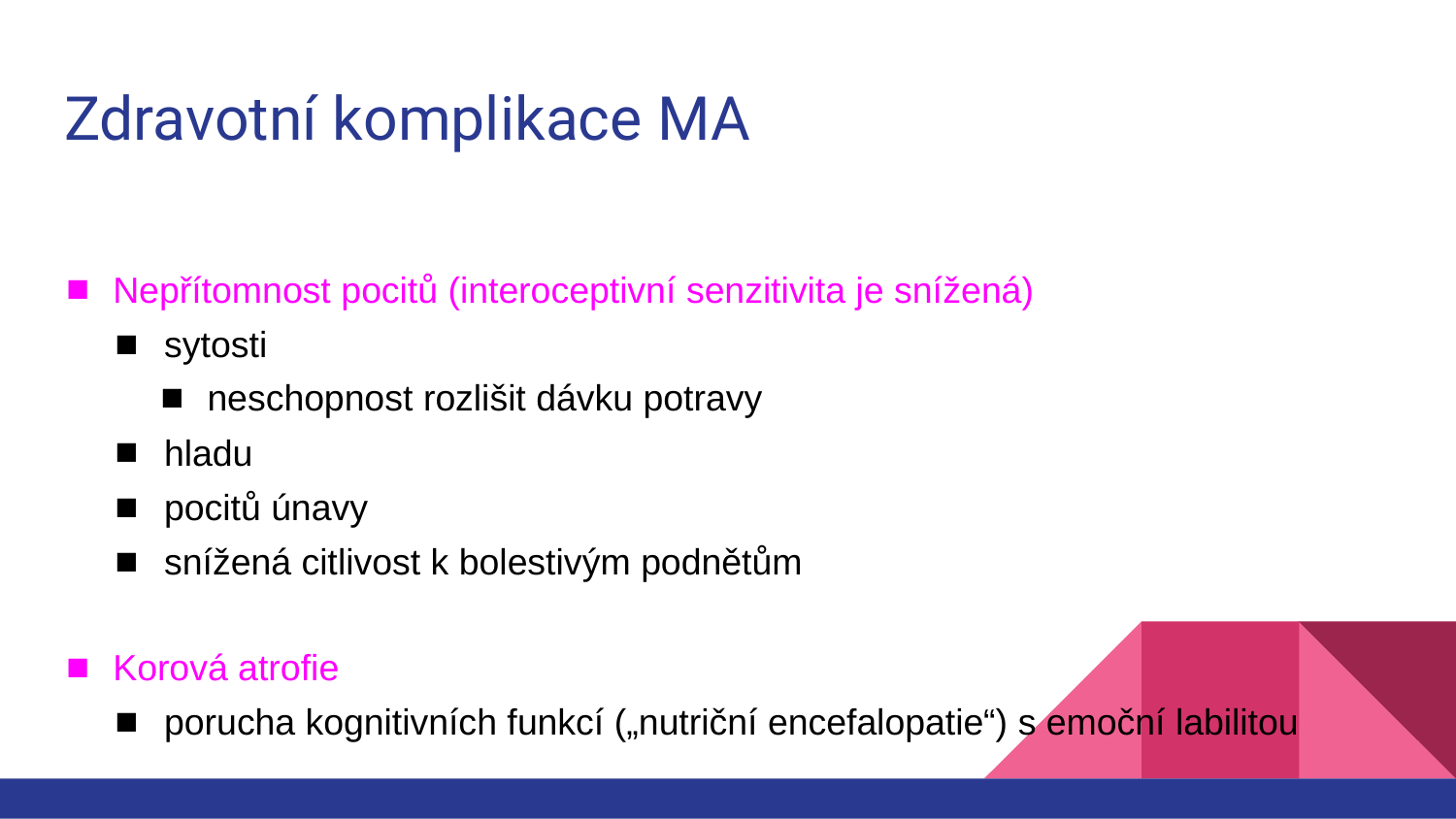

# Zdravotní komplikace MA

Nepřítomnost pocitů (interoceptivní senzitivita je snížená)
sytosti
neschopnost rozlišit dávku potravy
hladu
pocitů únavy
snížená citlivost k bolestivým podnětům

Korová atrofie
porucha kognitivních funkcí („nutriční encefalopatie“) s emoční labilitou